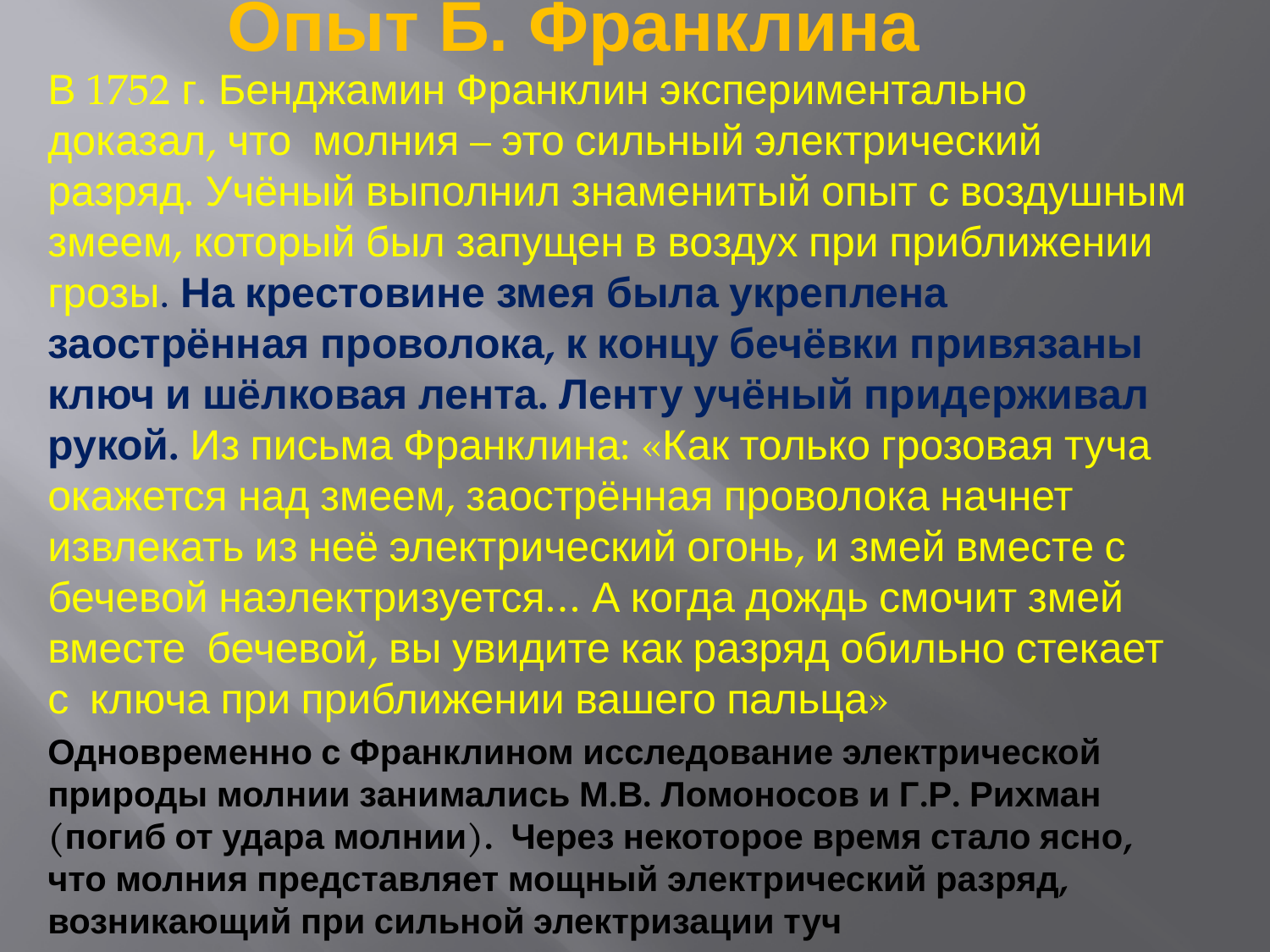

# Опыт Б. Франклина
В 1752 г. Бенджамин Франклин экспериментально  доказал, что  молния – это сильный электрический разряд. Учёный выполнил знаменитый опыт с воздушным змеем, который был запущен в воздух при приближении грозы. На крестовине змея была укреплена заострённая проволока, к концу бечёвки привязаны ключ и шёлковая лента. Ленту учёный придерживал рукой. Из письма Франклина: «Как только грозовая туча окажется над змеем, заострённая проволока начнет извлекать из неё электрический огонь, и змей вместе с бечевой наэлектризуется… А когда дождь смочит змей вместе  бечевой, вы увидите как разряд обильно стекает с  ключа при приближении вашего пальца»
Одновременно с Франклином исследование электрической природы молнии занимались М.В. Ломоносов и Г.Р. Рихман  (погиб от удара молнии).  Через некоторое время стало ясно, что молния представляет мощный электрический разряд, возникающий при сильной электризации туч